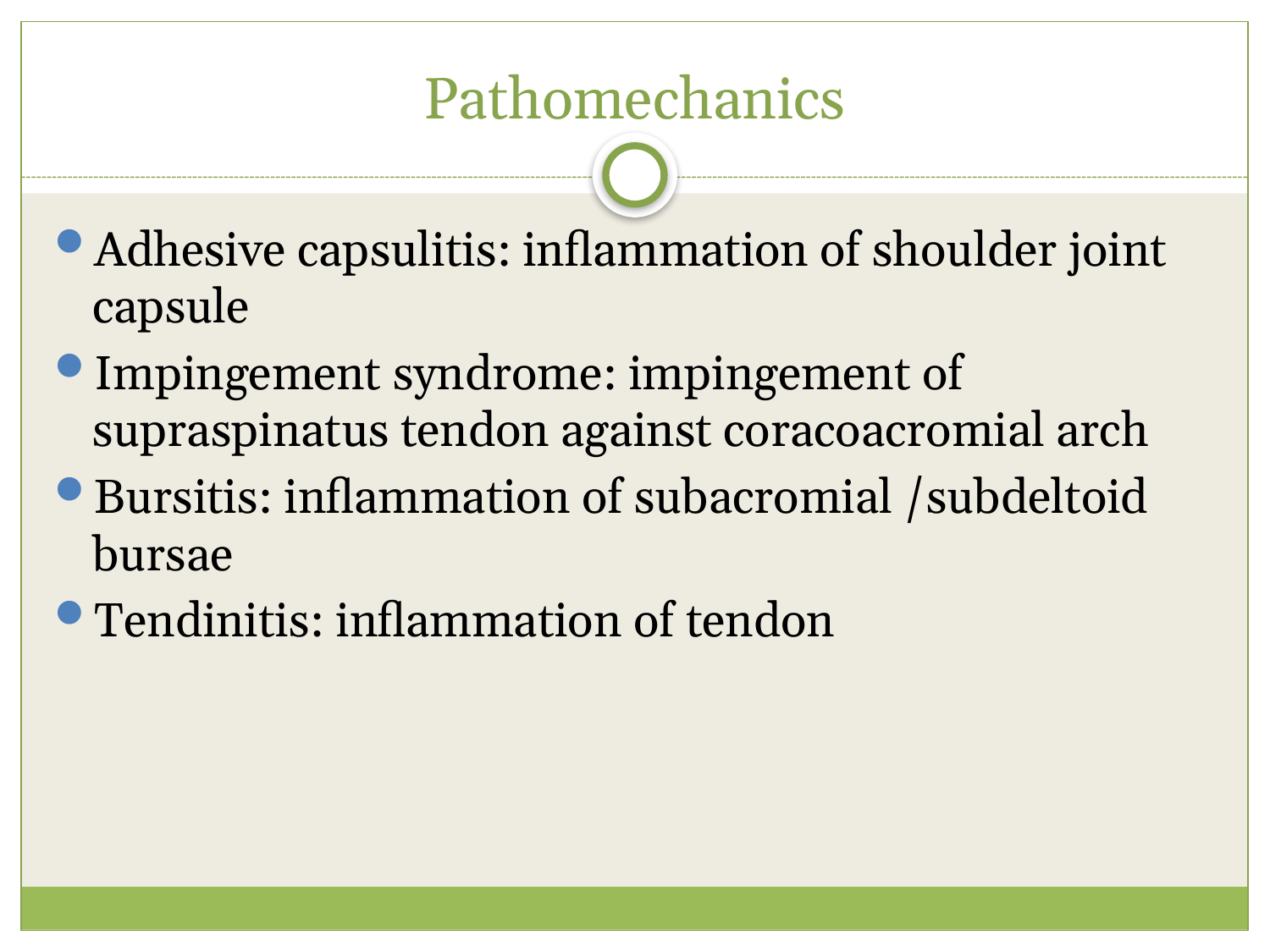

# Pathomechanics
Adhesive capsulitis: inflammation of shoulder joint capsule
Impingement syndrome: impingement of supraspinatus tendon against coracoacromial arch
Bursitis: inflammation of subacromial /subdeltoid bursae
Tendinitis: inflammation of tendon